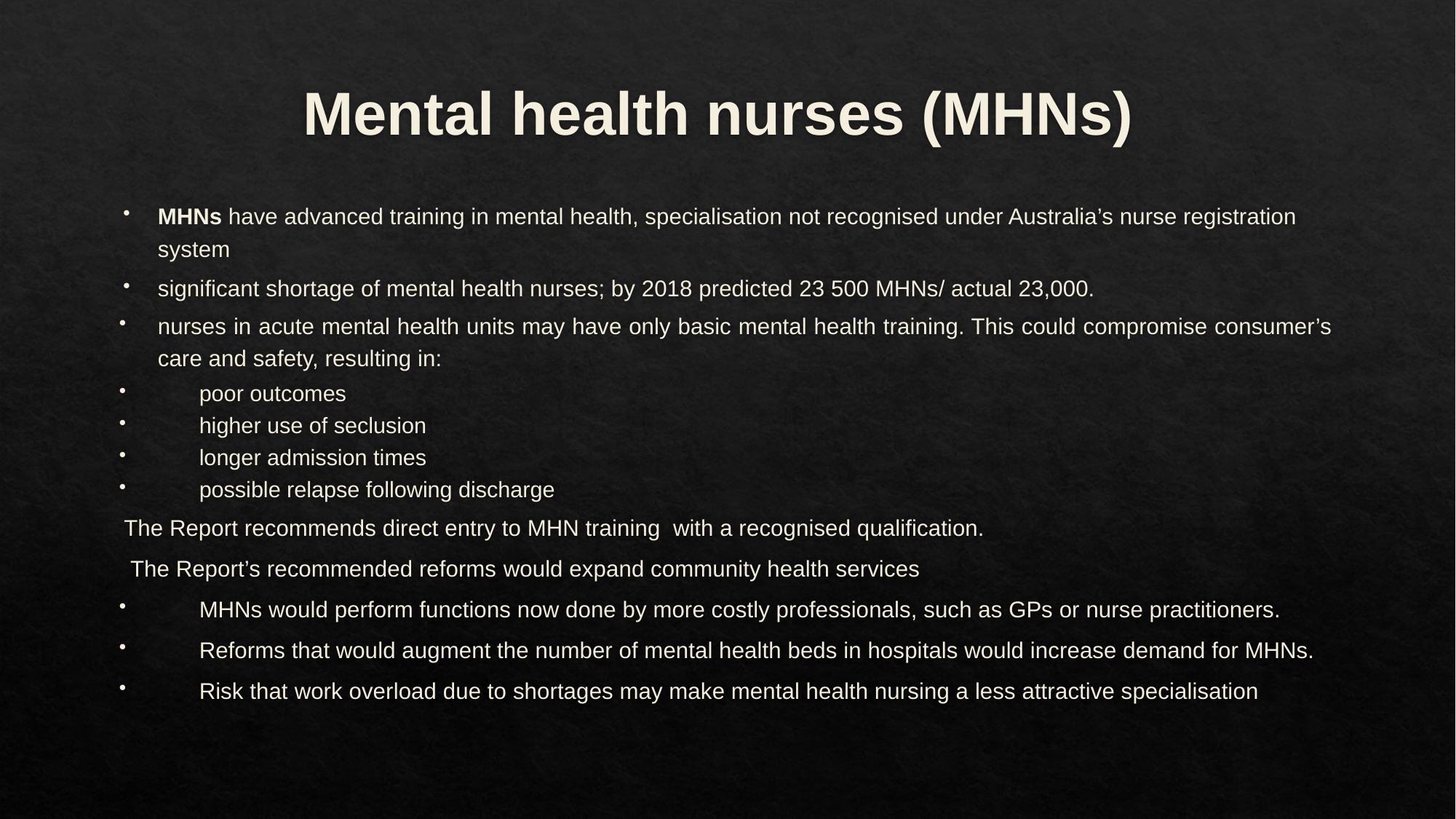

# Mental health nurses (MHNs)
MHNs have advanced training in mental health, specialisation not recognised under Australia’s nurse registration system
significant shortage of mental health nurses; by 2018 predicted 23 500 MHNs/ actual 23,000.
nurses in acute mental health units may have only basic mental health training. This could compromise consumer’s care and safety, resulting in:
poor outcomes
higher use of seclusion
longer admission times
possible relapse following discharge
The Report recommends direct entry to MHN training  with a recognised qualification.
 The Report’s recommended reforms would expand community health services
MHNs would perform functions now done by more costly professionals, such as GPs or nurse practitioners.
Reforms that would augment the number of mental health beds in hospitals would increase demand for MHNs.
Risk that work overload due to shortages may make mental health nursing a less attractive specialisation